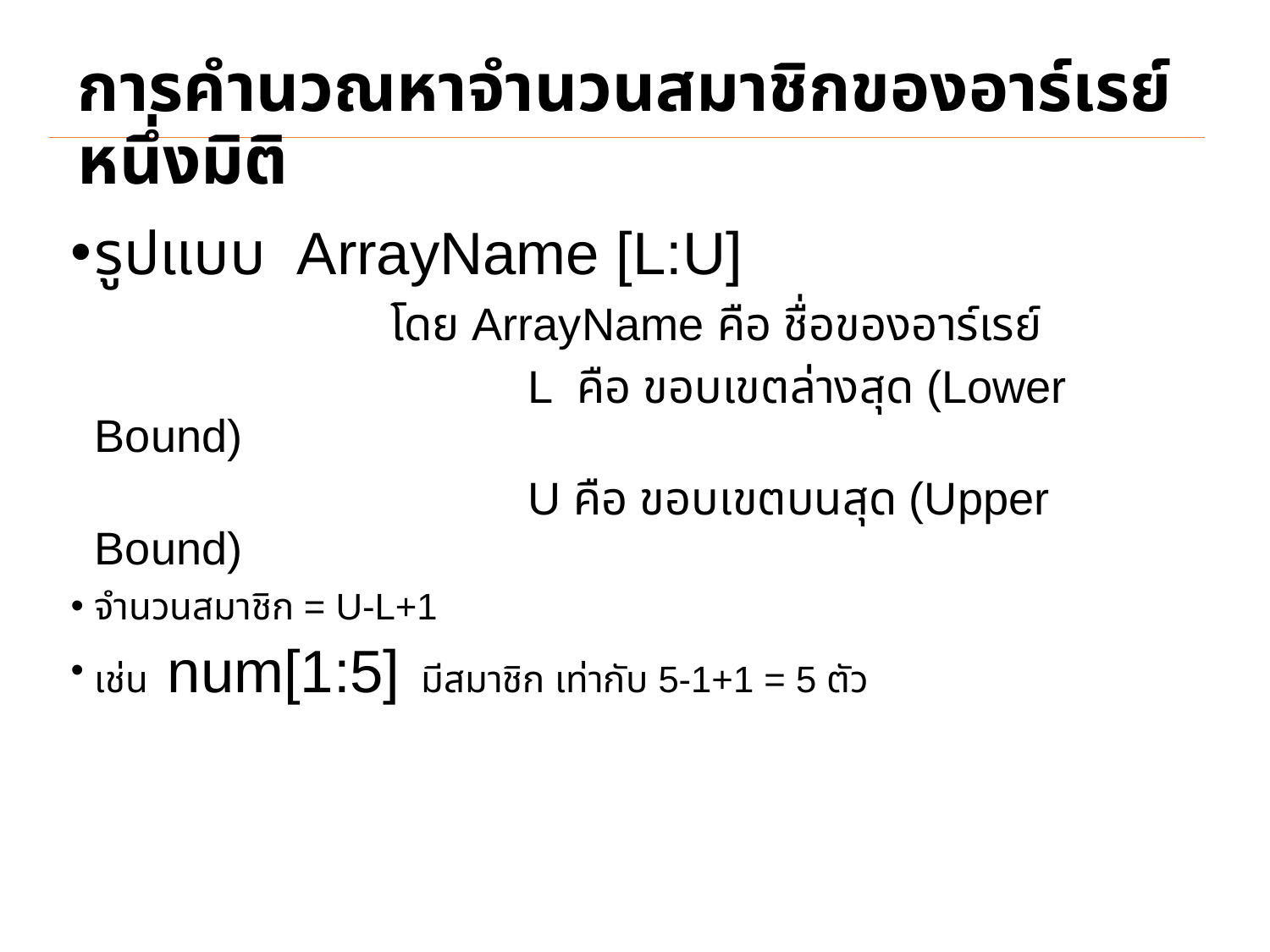

# การคำนวณหาจำนวนสมาชิกของอาร์เรย์หนึ่งมิติ
รูปแบบ  ArrayName [L:U]
                           โดย ArrayName คือ ชื่อของอาร์เรย์
                                    L  คือ ขอบเขตล่างสุด (Lower Bound)
                                    U คือ ขอบเขตบนสุด (Upper Bound)
จำนวนสมาชิก = U-L+1
เช่น  num[1:5]  มีสมาชิก เท่ากับ 5-1+1 = 5 ตัว